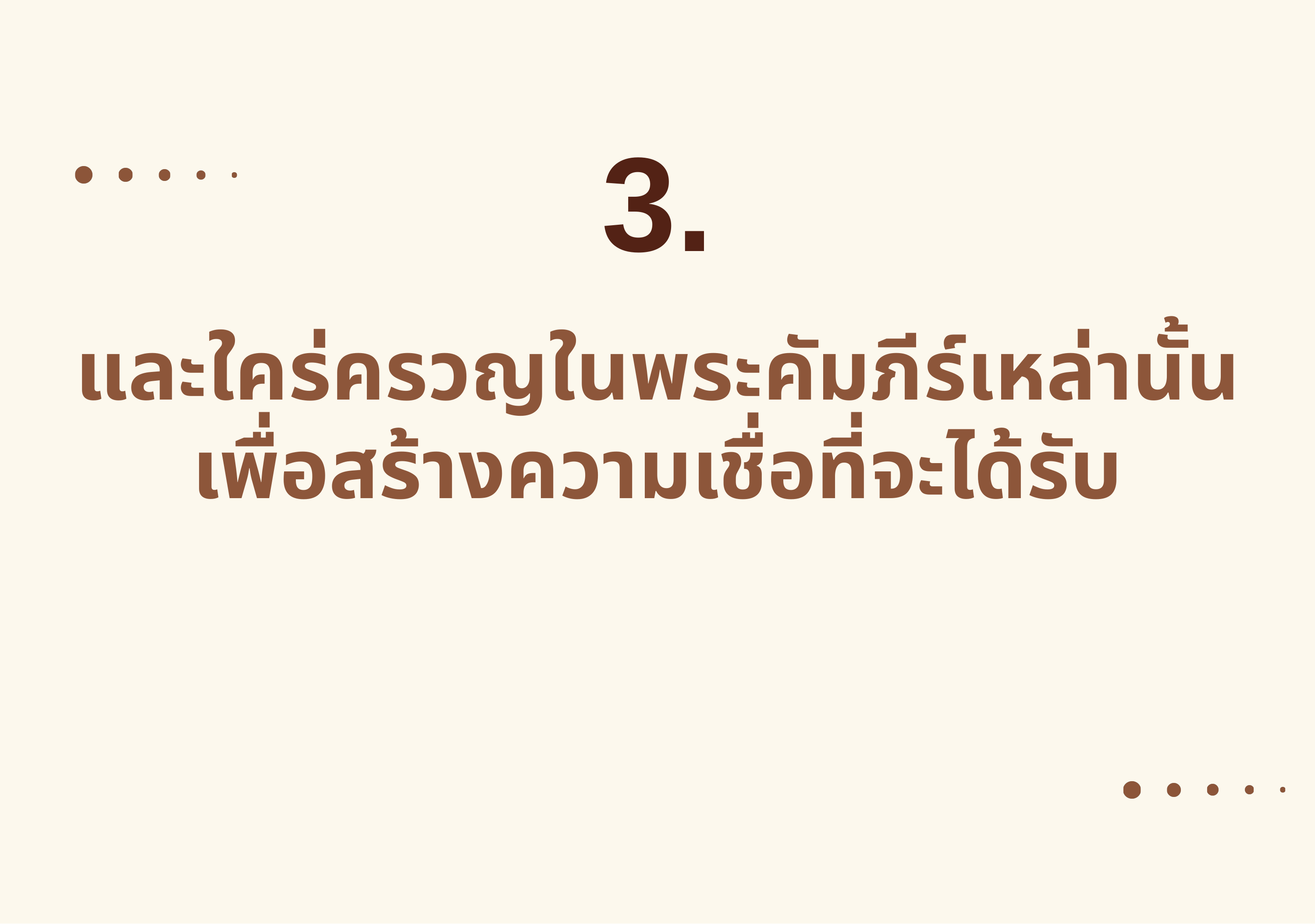

3.

และใคร่ครวญในพระคัมภีร์เหล่านั้น
เพื่อสร้างความเชื่อที่จะได้รับ